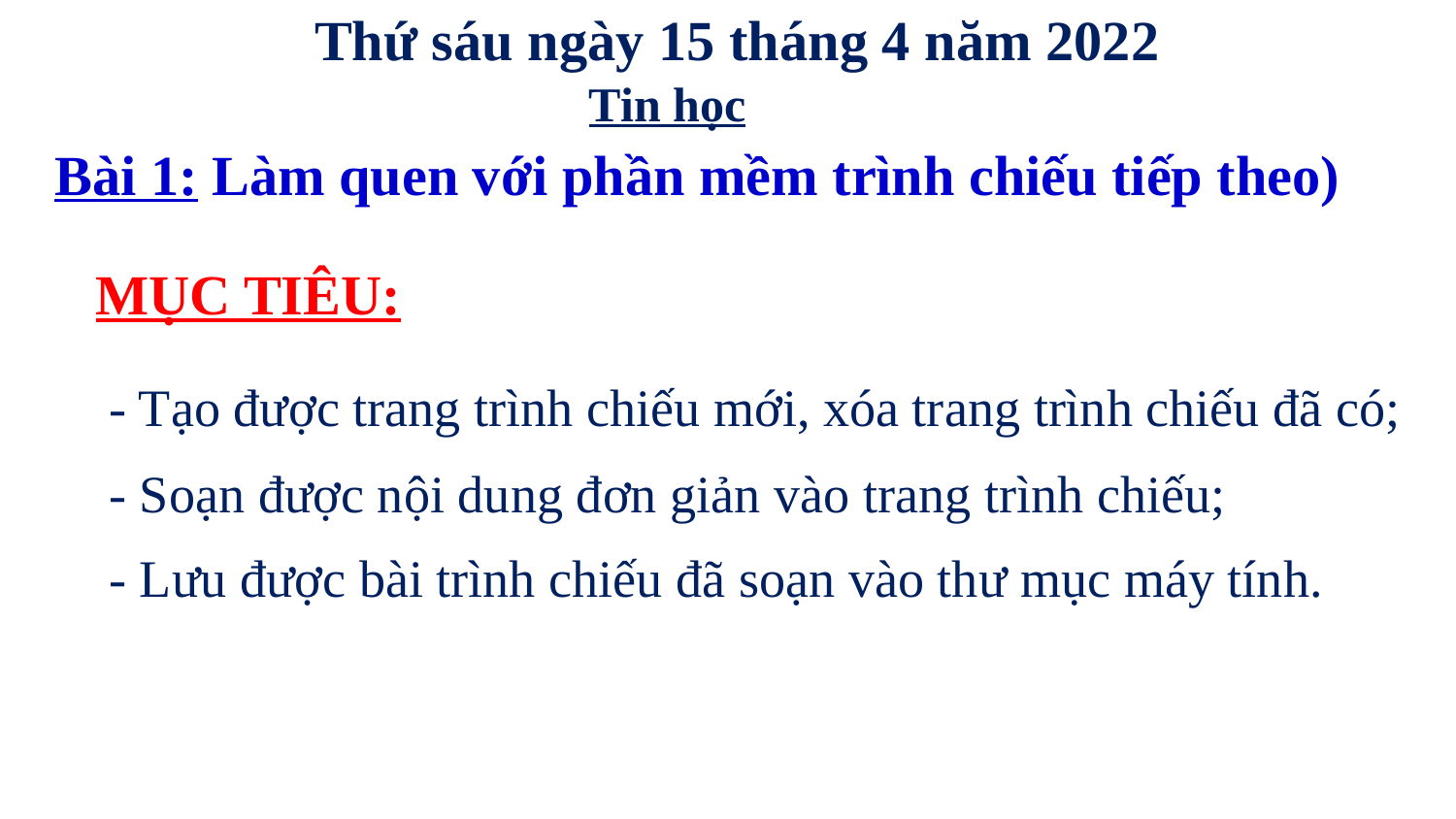

Thứ sáu ngày 15 tháng 4 năm 2022
Tin học
Bài 1: Làm quen với phần mềm trình chiếu tiếp theo)
MỤC TIÊU:
   - Tạo được trang trình chiếu mới, xóa trang trình chiếu đã có;
- Soạn được nội dung đơn giản vào trang trình chiếu;
- Lưu được bài trình chiếu đã soạn vào thư mục máy tính.